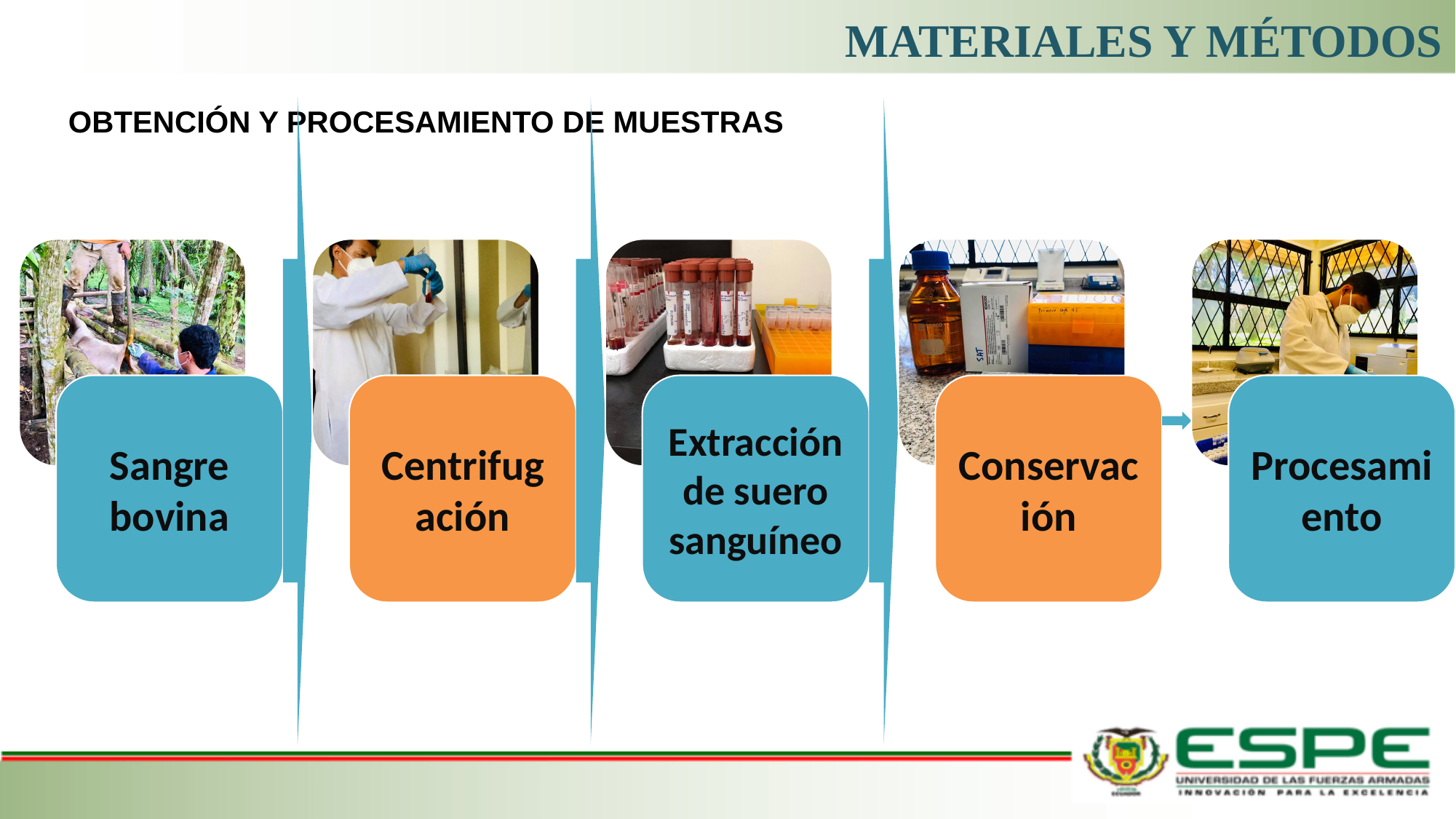

# MATERIALES Y MÉTODOS
OBTENCIÓN Y PROCESAMIENTO DE MUESTRAS
Sangre bovina
Centrifugación
Procesamiento
Conservación
Extracción de suero sanguíneo